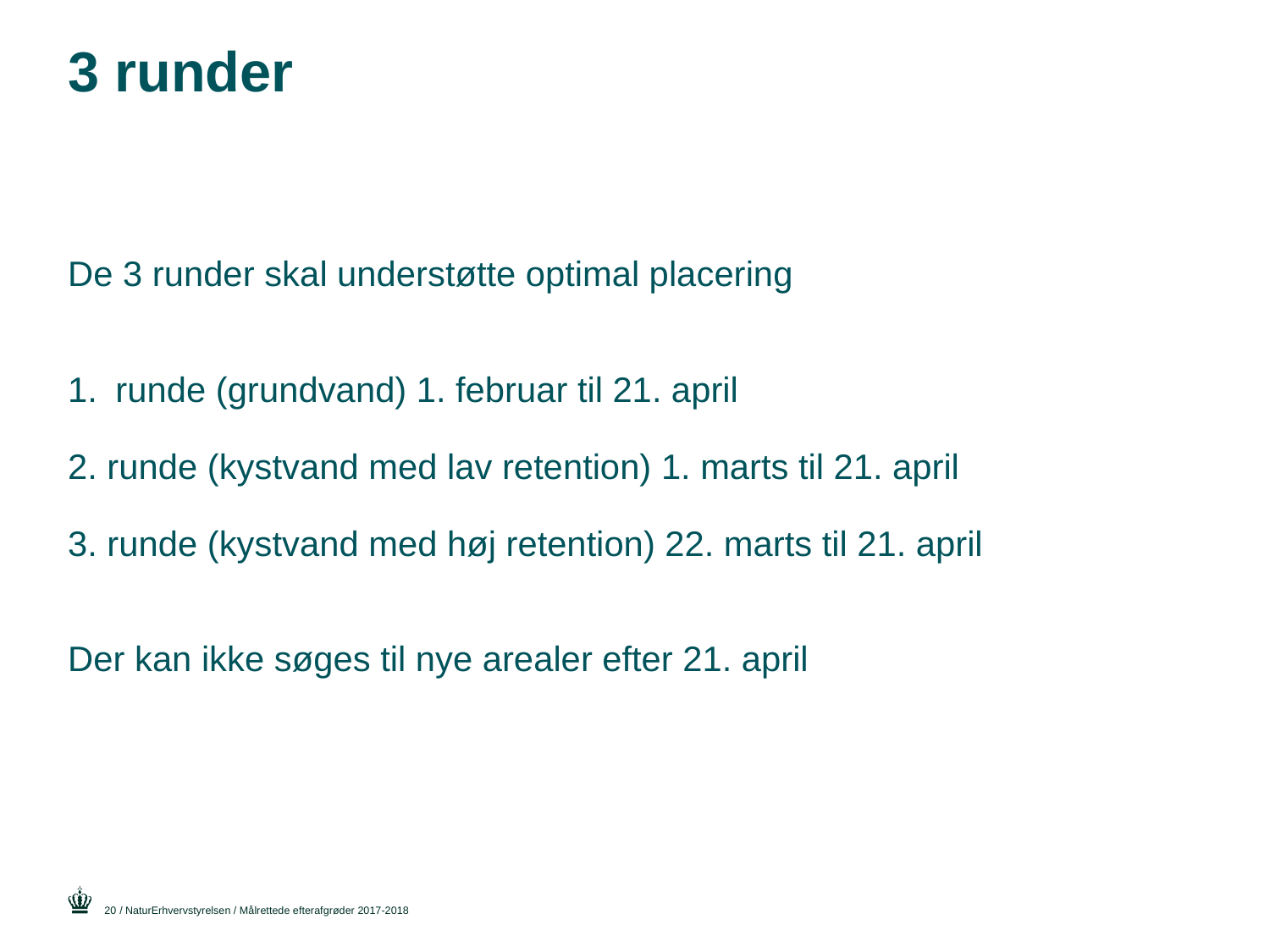

# 3 runder
De 3 runder skal understøtte optimal placering

runde (grundvand) 1. februar til 21. april

2. runde (kystvand med lav retention) 1. marts til 21. april

3. runde (kystvand med høj retention) 22. marts til 21. april

Der kan ikke søges til nye arealer efter 21. april

20
/ NaturErhvervstyrelsen / Målrettede efterafgrøder 2017-2018